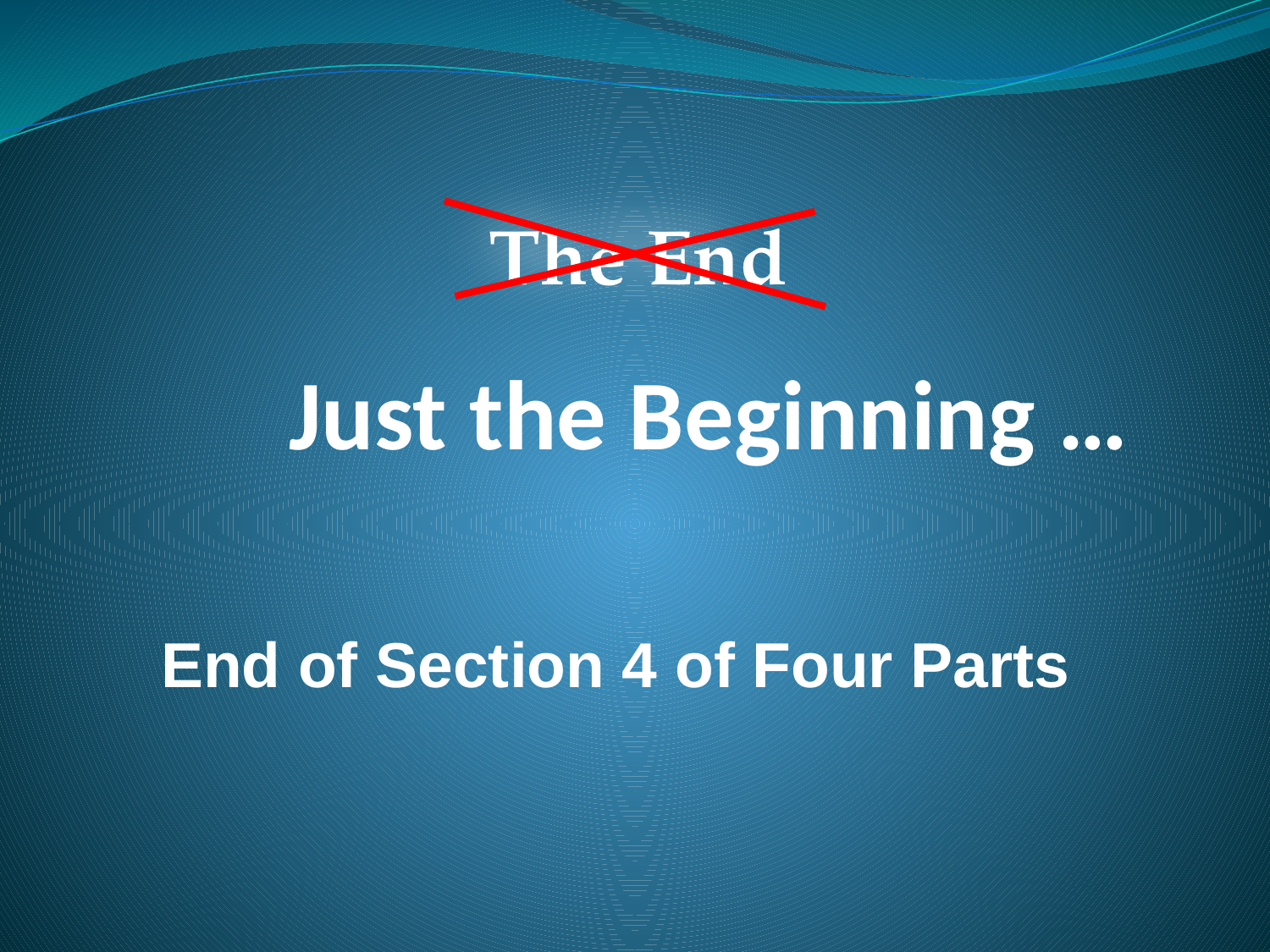

# Just the Beginning …
The End

End of Section 4 of Four Parts